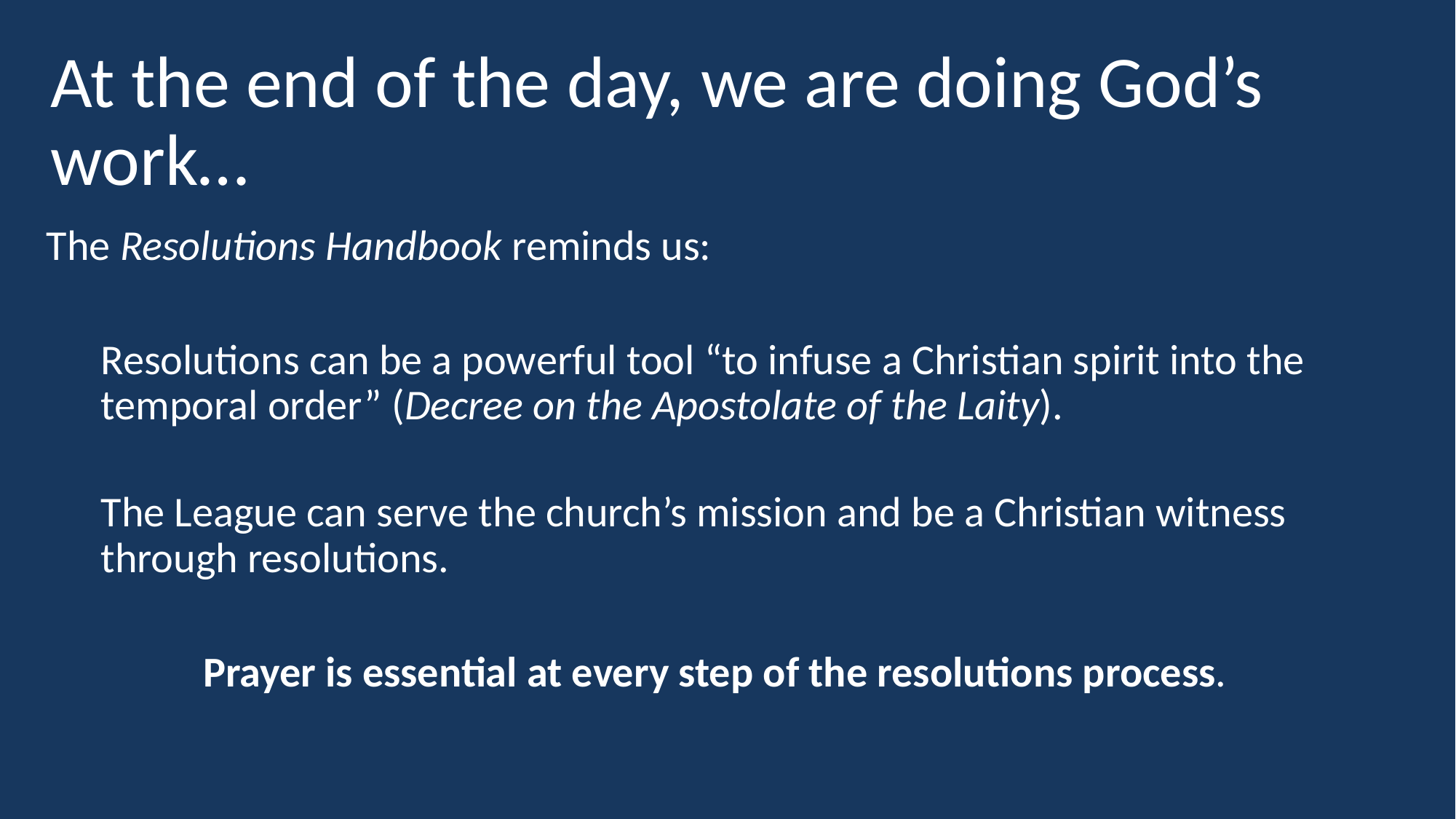

# At the end of the day, we are doing God’s work…
The Resolutions Handbook reminds us:

Resolutions can be a powerful tool “to infuse a Christian spirit into the temporal order” (Decree on the Apostolate of the Laity).

The League can serve the church’s mission and be a Christian witness through resolutions.

Prayer is essential at every step of the resolutions process.